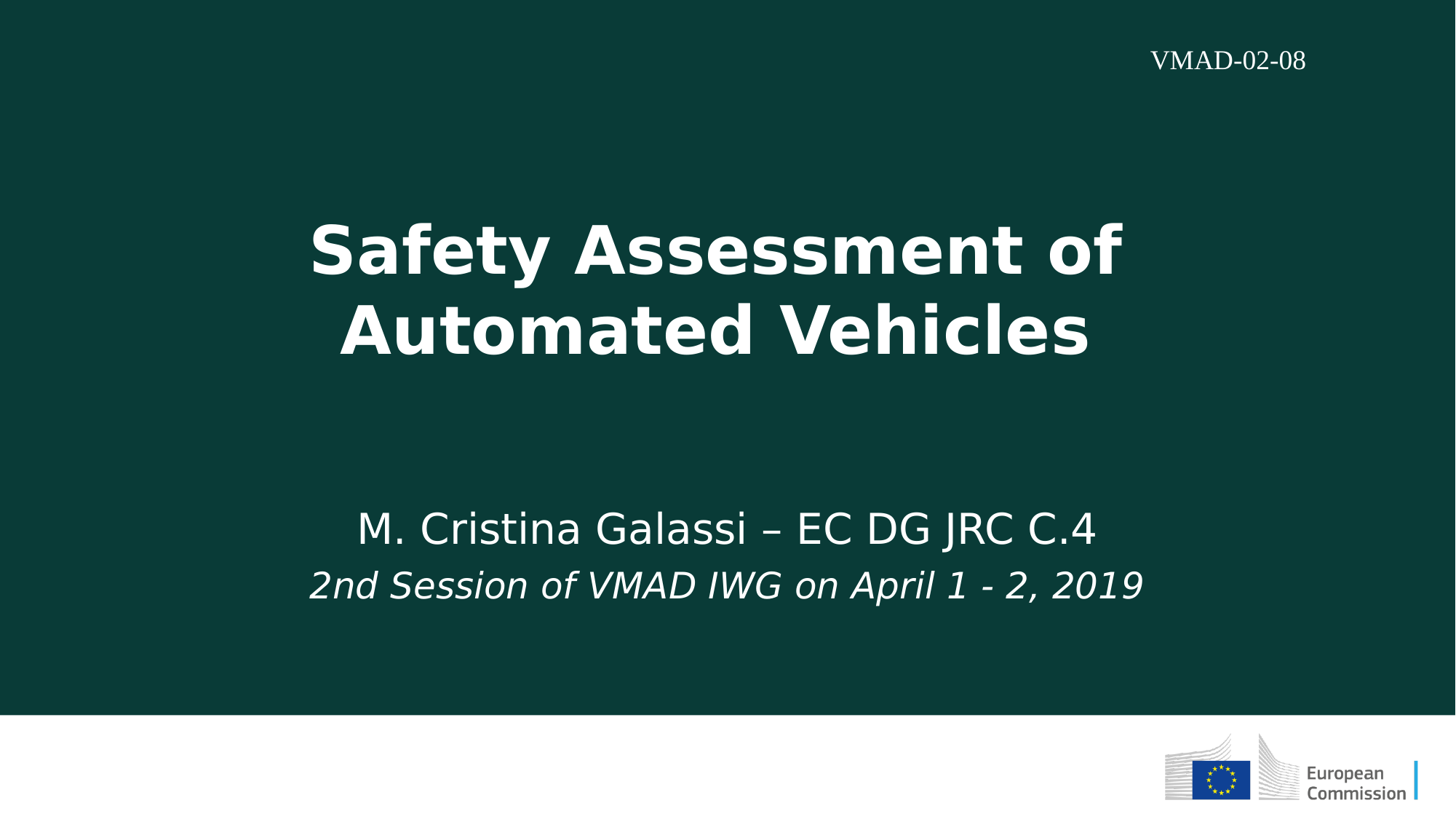

VMAD-02-08
# Safety Assessment of Automated Vehicles
M. Cristina Galassi – EC DG JRC C.4
2nd Session of VMAD IWG on April 1 - 2, 2019